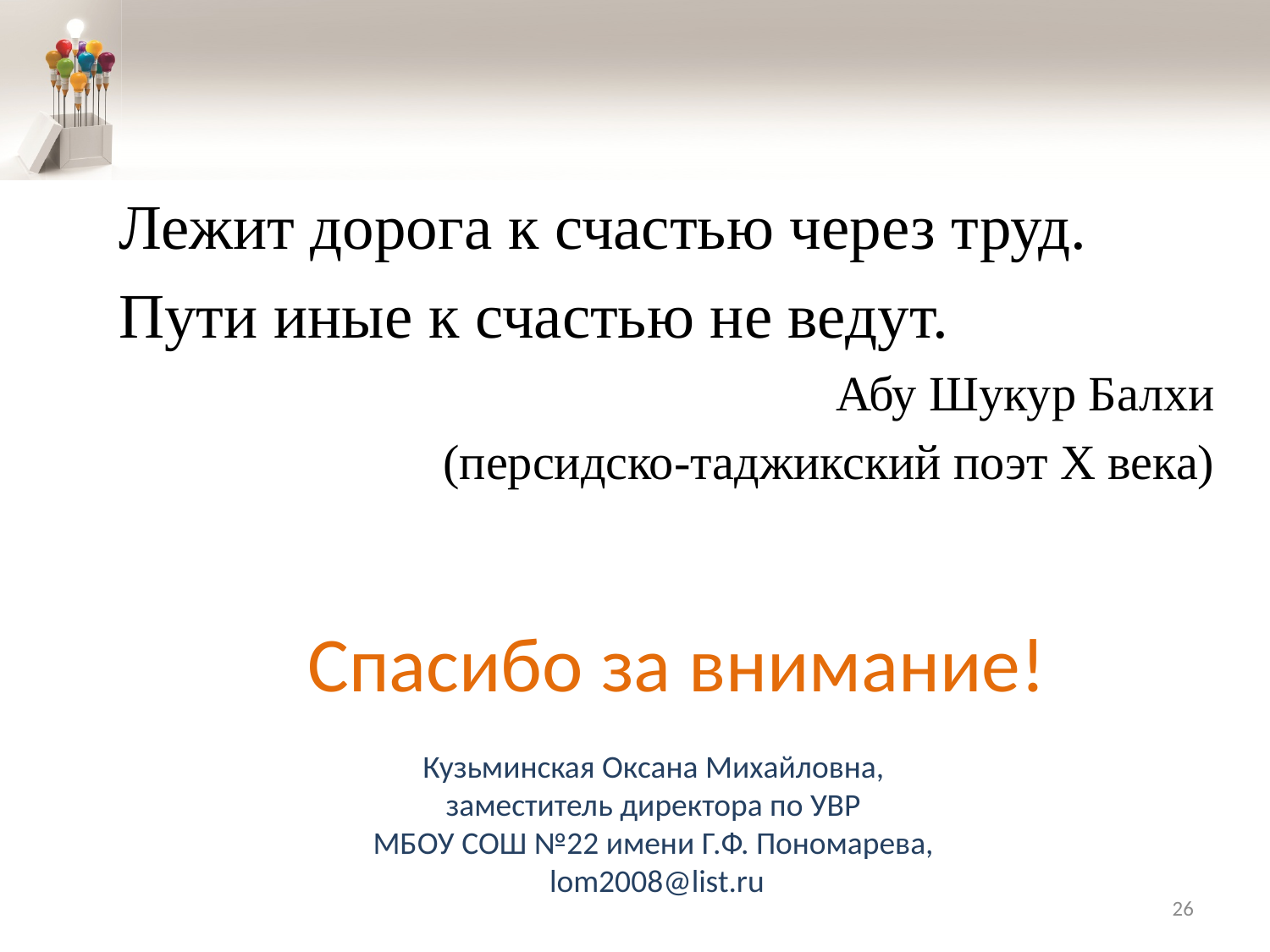

Лежит дорога к счастью через труд.
Пути иные к счастью не ведут.
Абу Шукур Балхи
 (персидско-таджикский поэт X века)

# Спасибо за внимание!
Кузьминская Оксана Михайловна,
заместитель директора по УВР
МБОУ СОШ №22 имени Г.Ф. Пономарева,
lom2008@list.ru
26